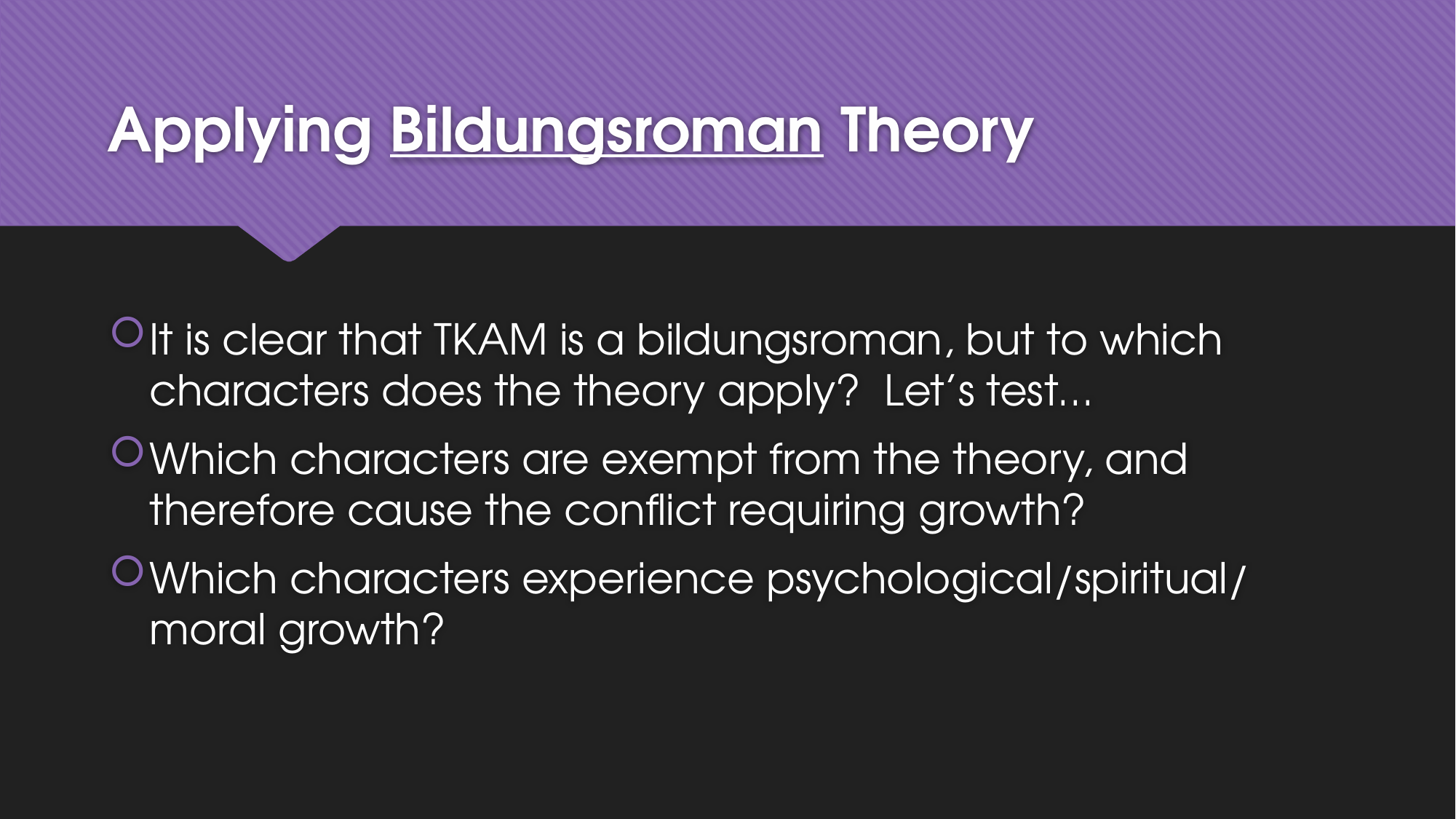

# Applying Bildungsroman Theory
It is clear that TKAM is a bildungsroman, but to which characters does the theory apply?  Let’s test…
Which characters are exempt from the theory, and therefore cause the conflict requiring growth?
Which characters experience psychological/spiritual/ moral growth?